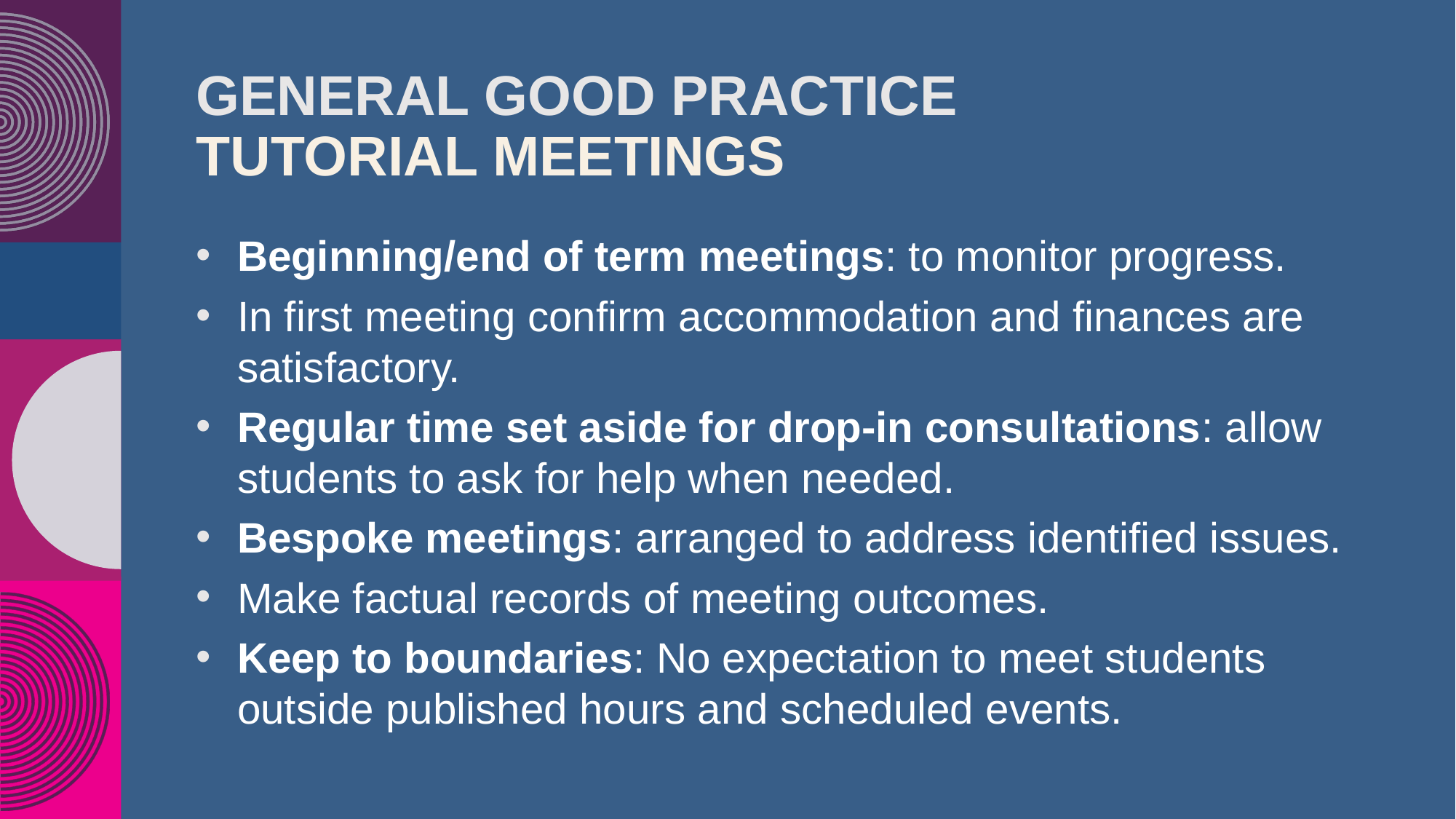

# General good practice Tutorial meetings
Beginning/end of term meetings: to monitor progress.
In first meeting confirm accommodation and finances are satisfactory.
Regular time set aside for drop-in consultations: allow students to ask for help when needed.
Bespoke meetings: arranged to address identified issues.
Make factual records of meeting outcomes.
Keep to boundaries: No expectation to meet students outside published hours and scheduled events.